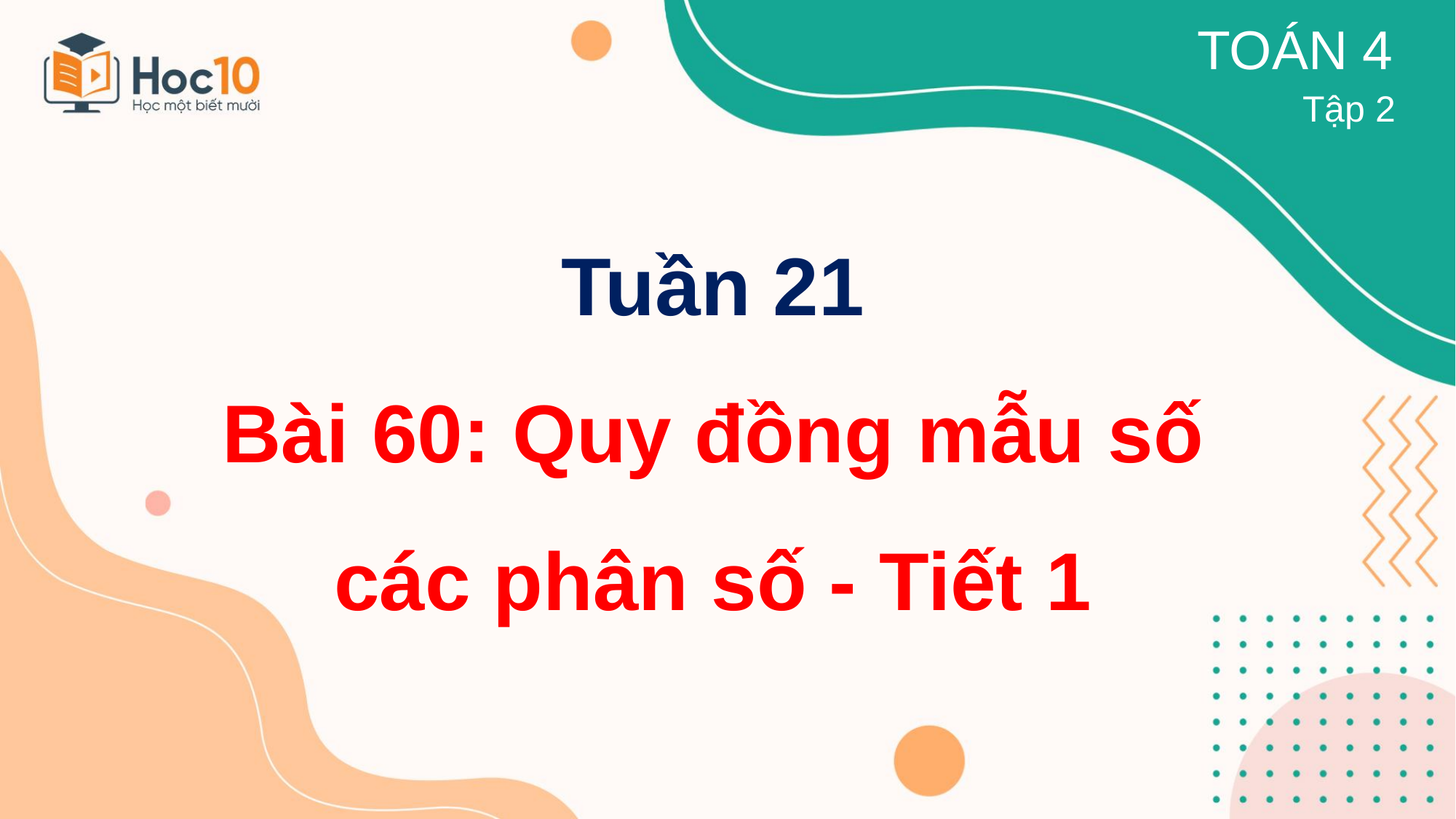

TOÁN 4
Tập 2
Tuần 21
Bài 60: Quy đồng mẫu số
các phân số - Tiết 1